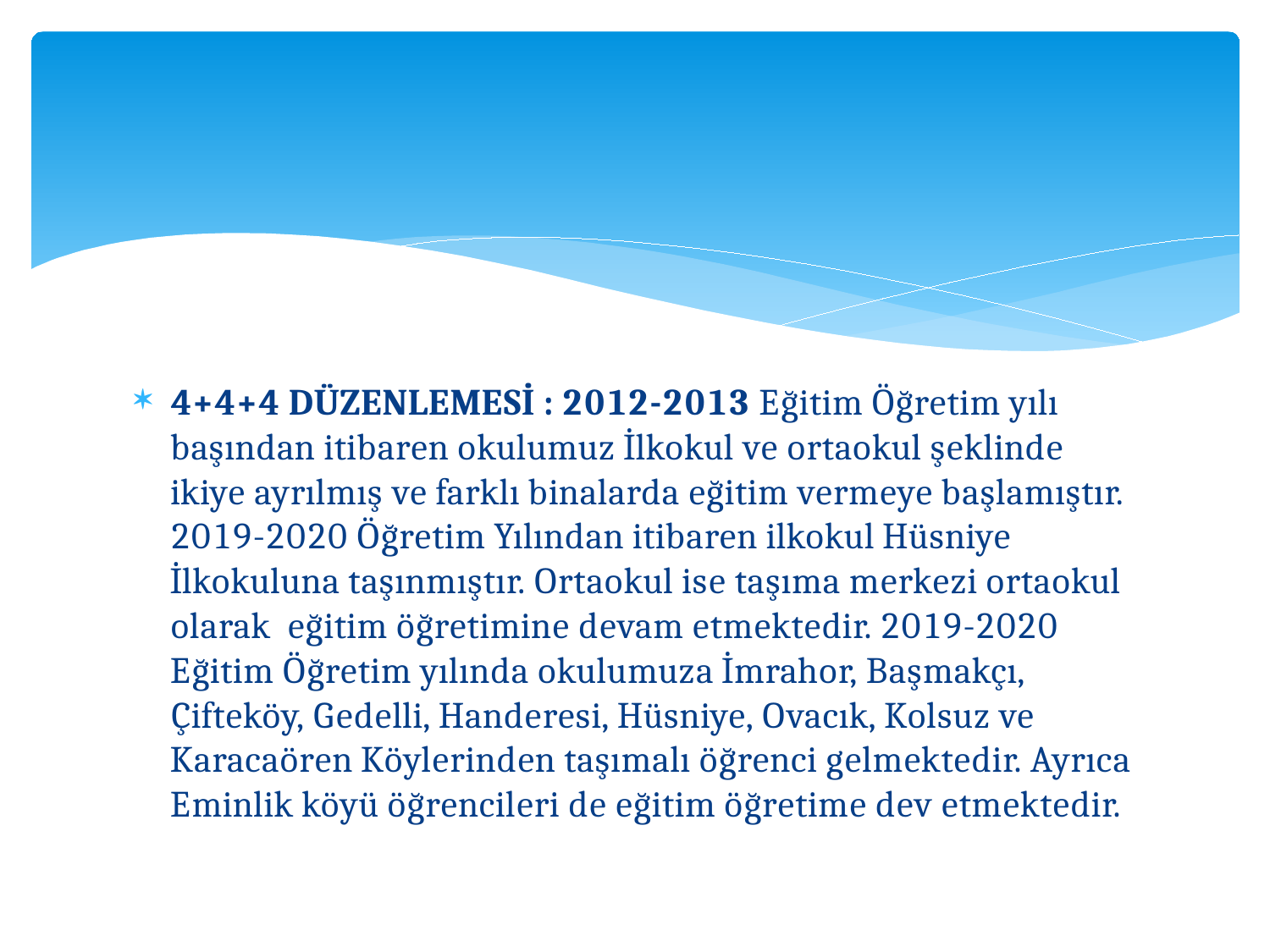

4+4+4 DÜZENLEMESİ : 2012-2013 Eğitim Öğretim yılı başından itibaren okulumuz İlkokul ve ortaokul şeklinde ikiye ayrılmış ve farklı binalarda eğitim vermeye başlamıştır. 2019-2020 Öğretim Yılından itibaren ilkokul Hüsniye İlkokuluna taşınmıştır. Ortaokul ise taşıma merkezi ortaokul olarak  eğitim öğretimine devam etmektedir. 2019-2020 Eğitim Öğretim yılında okulumuza İmrahor, Başmakçı, Çifteköy, Gedelli, Handeresi, Hüsniye, Ovacık, Kolsuz ve Karacaören Köylerinden taşımalı öğrenci gelmektedir. Ayrıca Eminlik köyü öğrencileri de eğitim öğretime dev etmektedir.